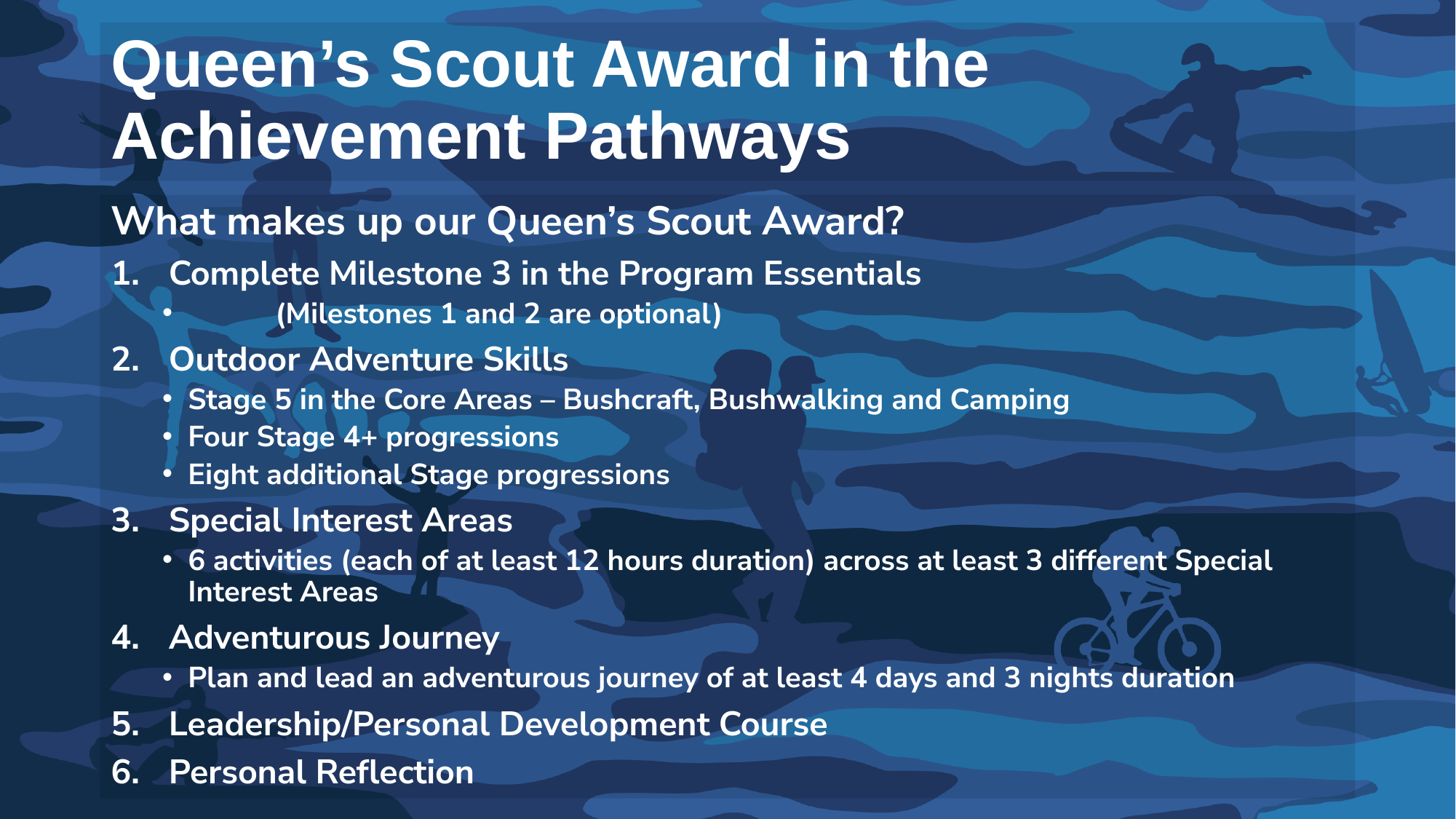

# Queen’s Scout Award in the Achievement Pathways
What makes up our Queen’s Scout Award?
Complete Milestone 3 in the Program Essentials
 	(Milestones 1 and 2 are optional)
Outdoor Adventure Skills
Stage 5 in the Core Areas – Bushcraft, Bushwalking and Camping
Four Stage 4+ progressions
Eight additional Stage progressions
Special Interest Areas
6 activities (each of at least 12 hours duration) across at least 3 different Special Interest Areas
Adventurous Journey
Plan and lead an adventurous journey of at least 4 days and 3 nights duration
Leadership/Personal Development Course
Personal Reflection